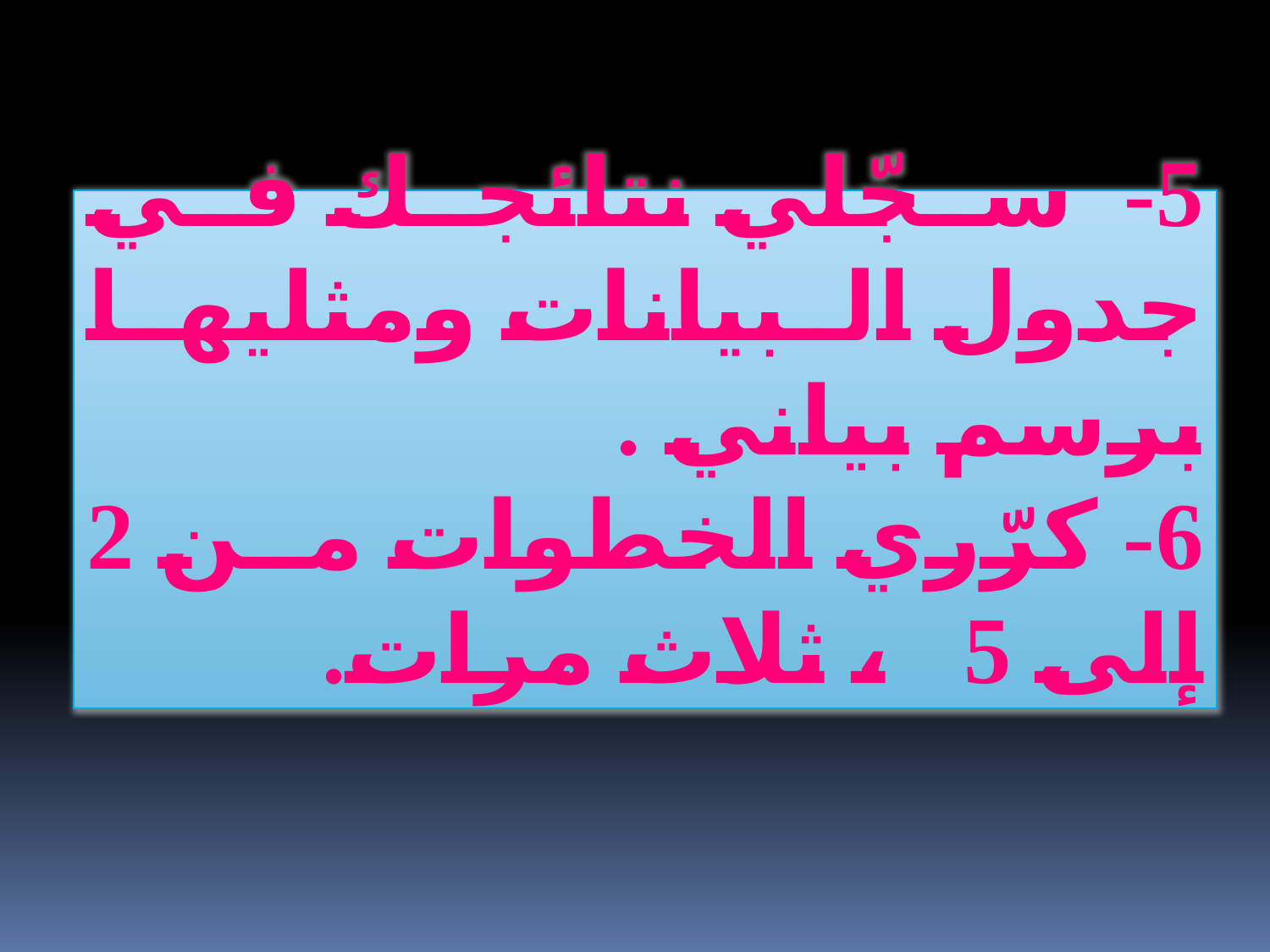

5-  سجّلي نتائجك في جدول البيانات ومثليها برسم بياني .
6- كرّري الخطوات من 2 إلى 5   ، ثلاث مرات.